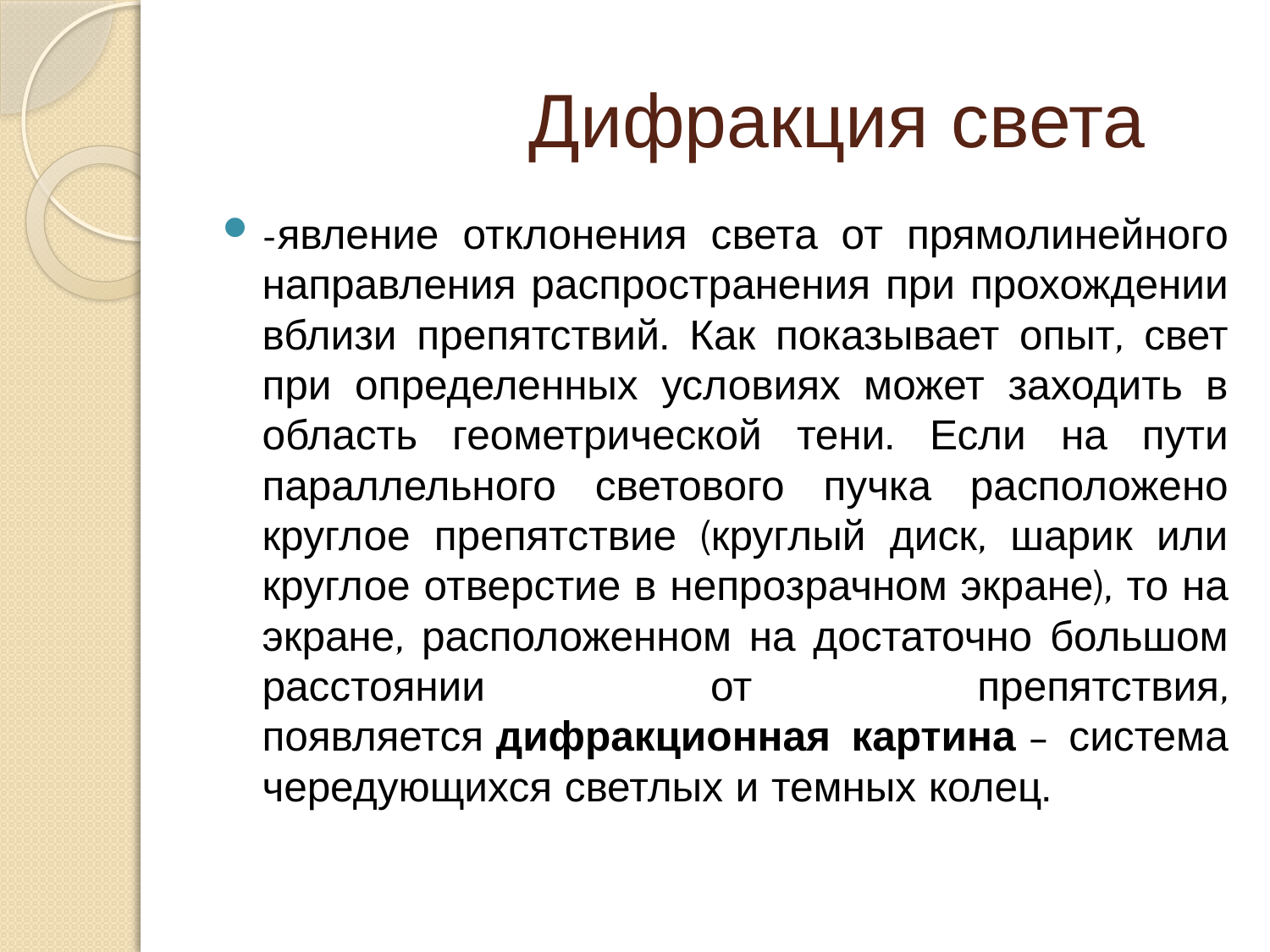

# Дифракция света
-явление отклонения света от прямолинейного направления распространения при прохождении вблизи препятствий. Как показывает опыт, свет при определенных условиях может заходить в область геометрической тени. Если на пути параллельного светового пучка расположено круглое препятствие (круглый диск, шарик или круглое отверстие в непрозрачном экране), то на экране, расположенном на достаточно большом расстоянии от препятствия, появляется дифракционная картина – система чередующихся светлых и темных колец.